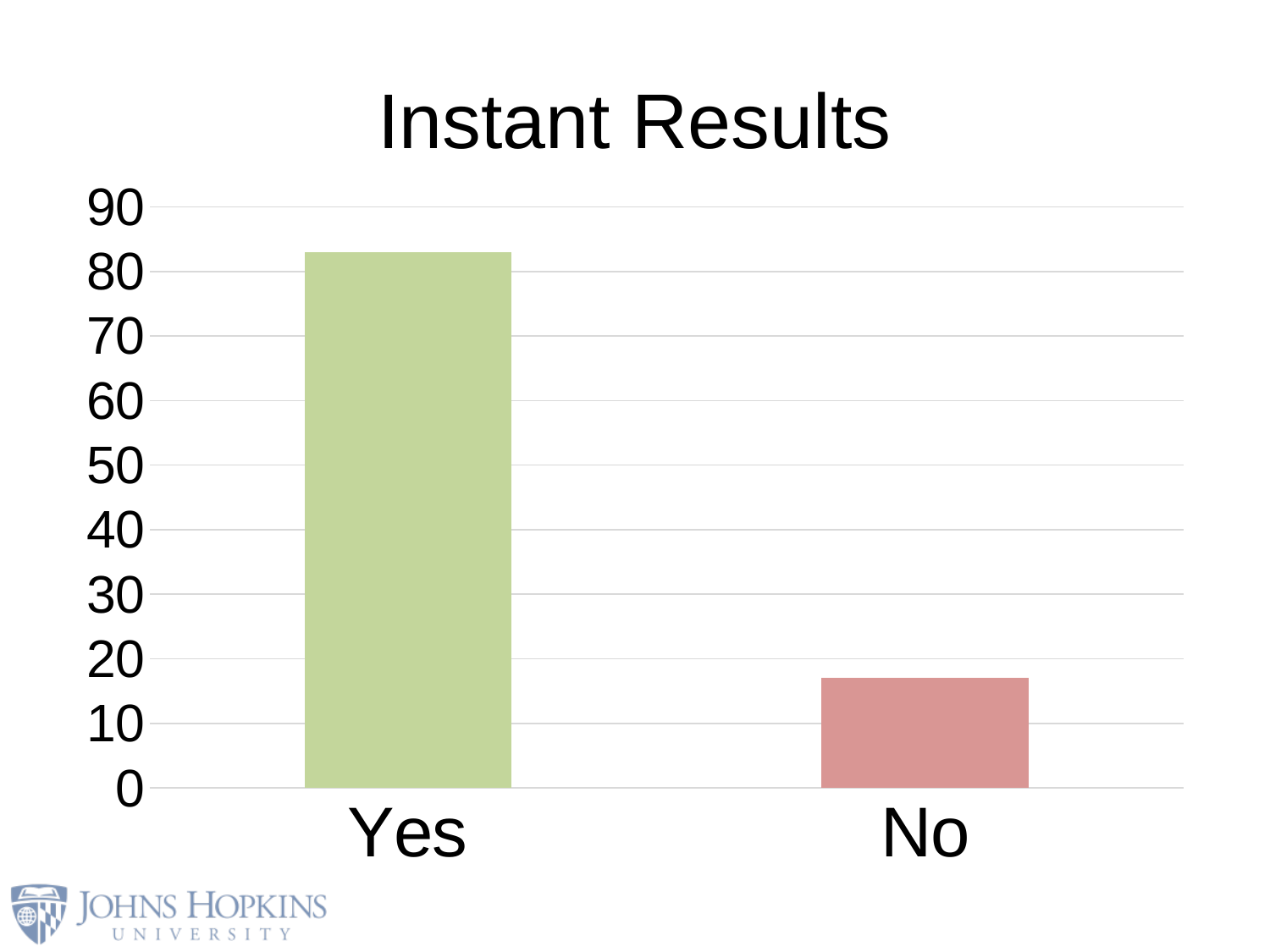

# Instant Results

### Chart

| Category | Series 1 |
|---|---|
| Yes | 83.0 |
| No | 17.0 |